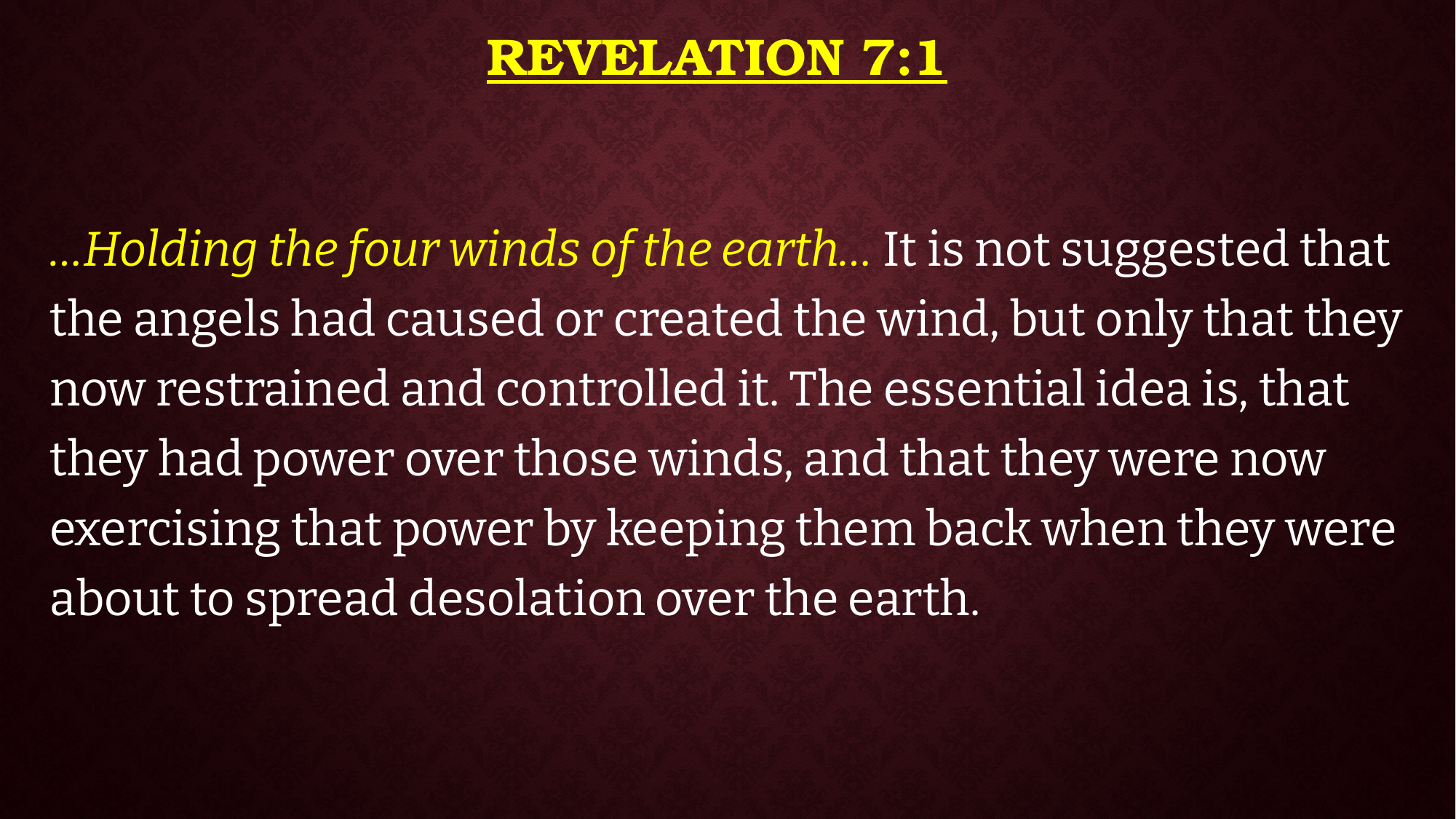

# Revelation 7:1
…Holding the four winds of the earth… It is not suggested that the angels had caused or created the wind, but only that they now restrained and controlled it. The essential idea is, that they had power over those winds, and that they were now exercising that power by keeping them back when they were about to spread desolation over the earth.